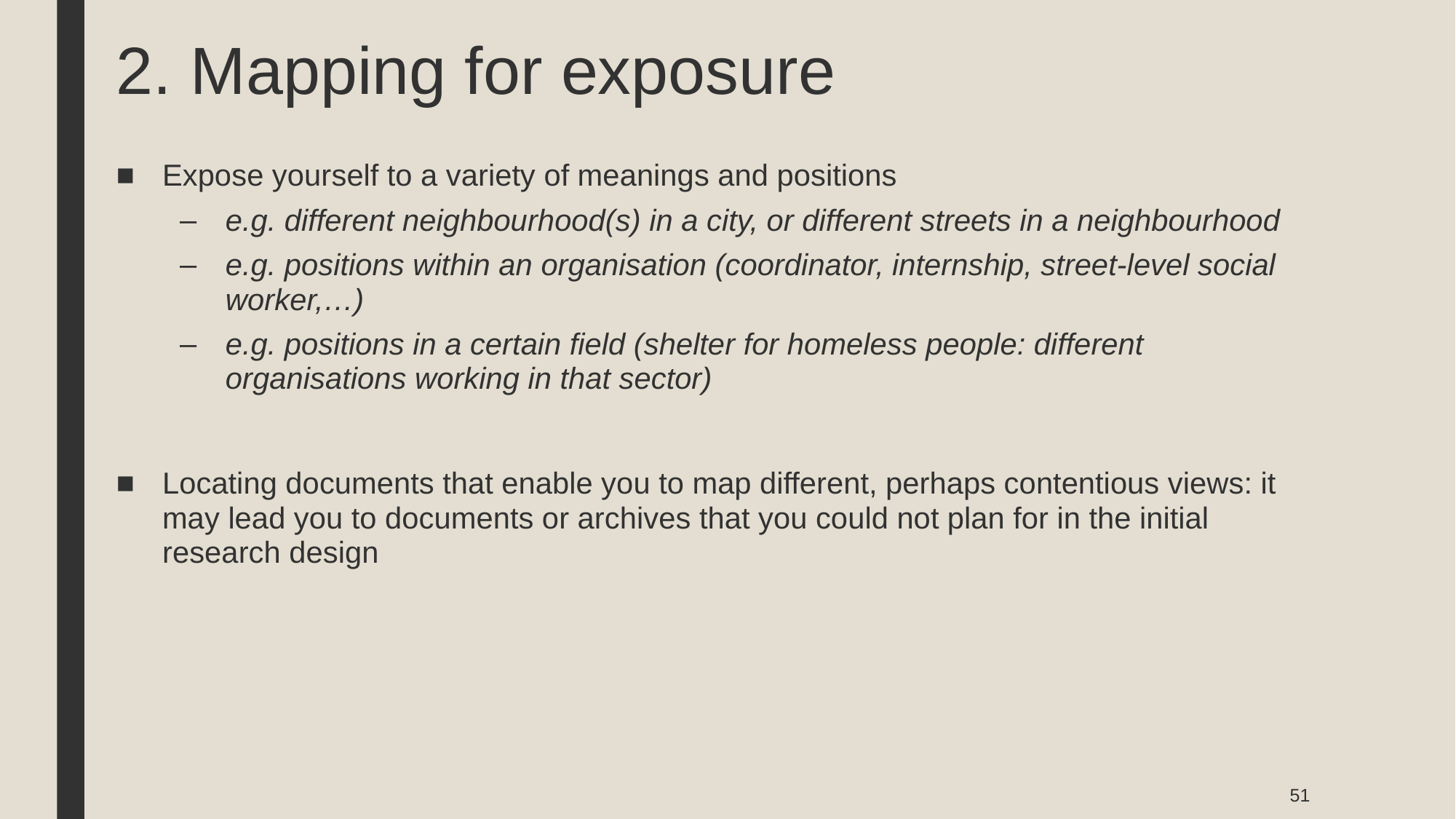

# 2. Mapping for exposure
Expose yourself to a variety of meanings and positions
e.g. different neighbourhood(s) in a city, or different streets in a neighbourhood
e.g. positions within an organisation (coordinator, internship, street-level social worker,…)
e.g. positions in a certain field (shelter for homeless people: different organisations working in that sector)

Locating documents that enable you to map different, perhaps contentious views: it may lead you to documents or archives that you could not plan for in the initial research design
51